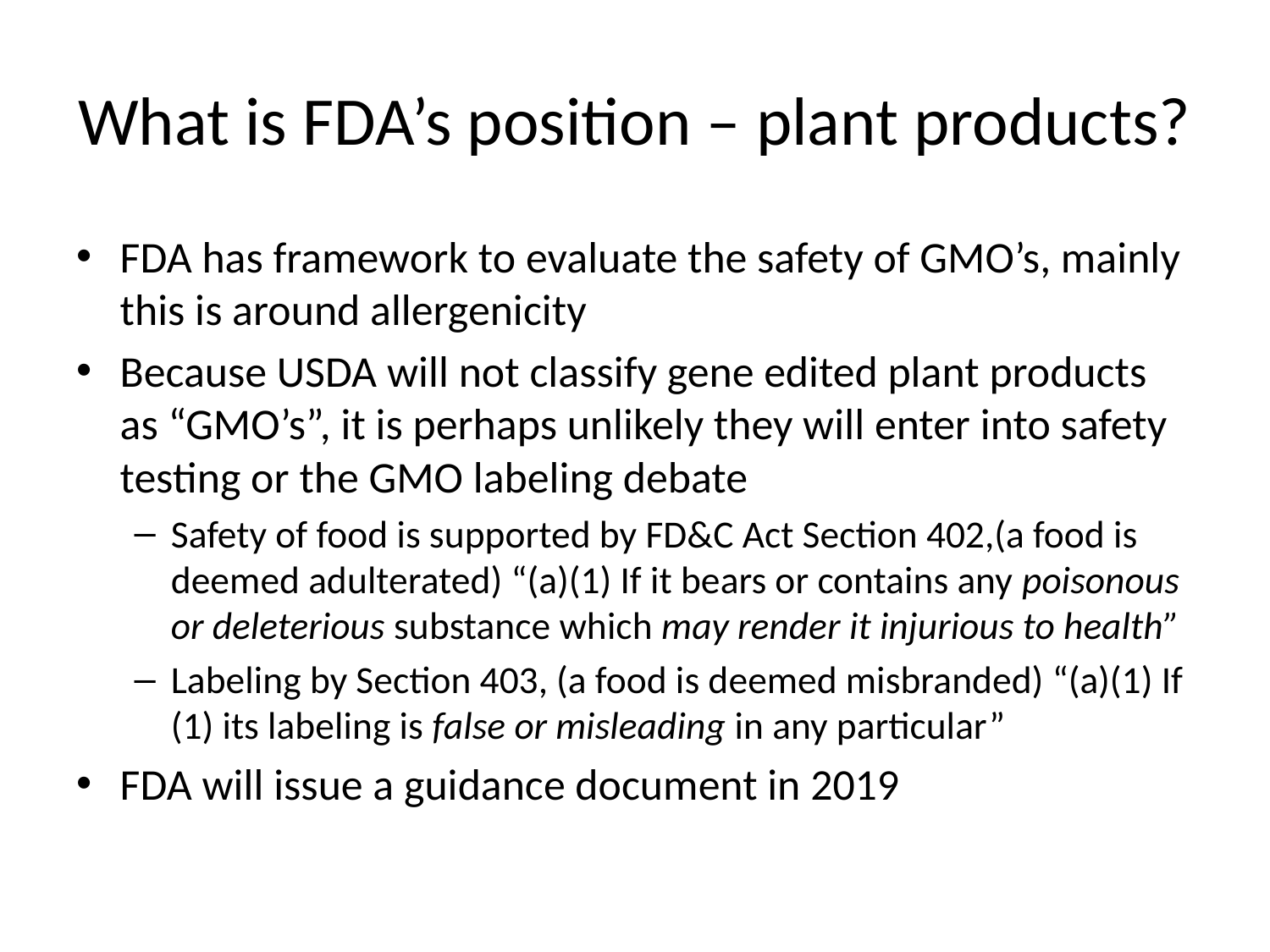

# What is FDA’s position – plant products?
FDA has framework to evaluate the safety of GMO’s, mainly this is around allergenicity
Because USDA will not classify gene edited plant products as “GMO’s”, it is perhaps unlikely they will enter into safety testing or the GMO labeling debate
Safety of food is supported by FD&C Act Section 402,(a food is deemed adulterated) “(a)(1) If it bears or contains any poisonous or deleterious substance which may render it injurious to health”
Labeling by Section 403, (a food is deemed misbranded) “(a)(1) If (1) its labeling is false or misleading in any particular”
FDA will issue a guidance document in 2019